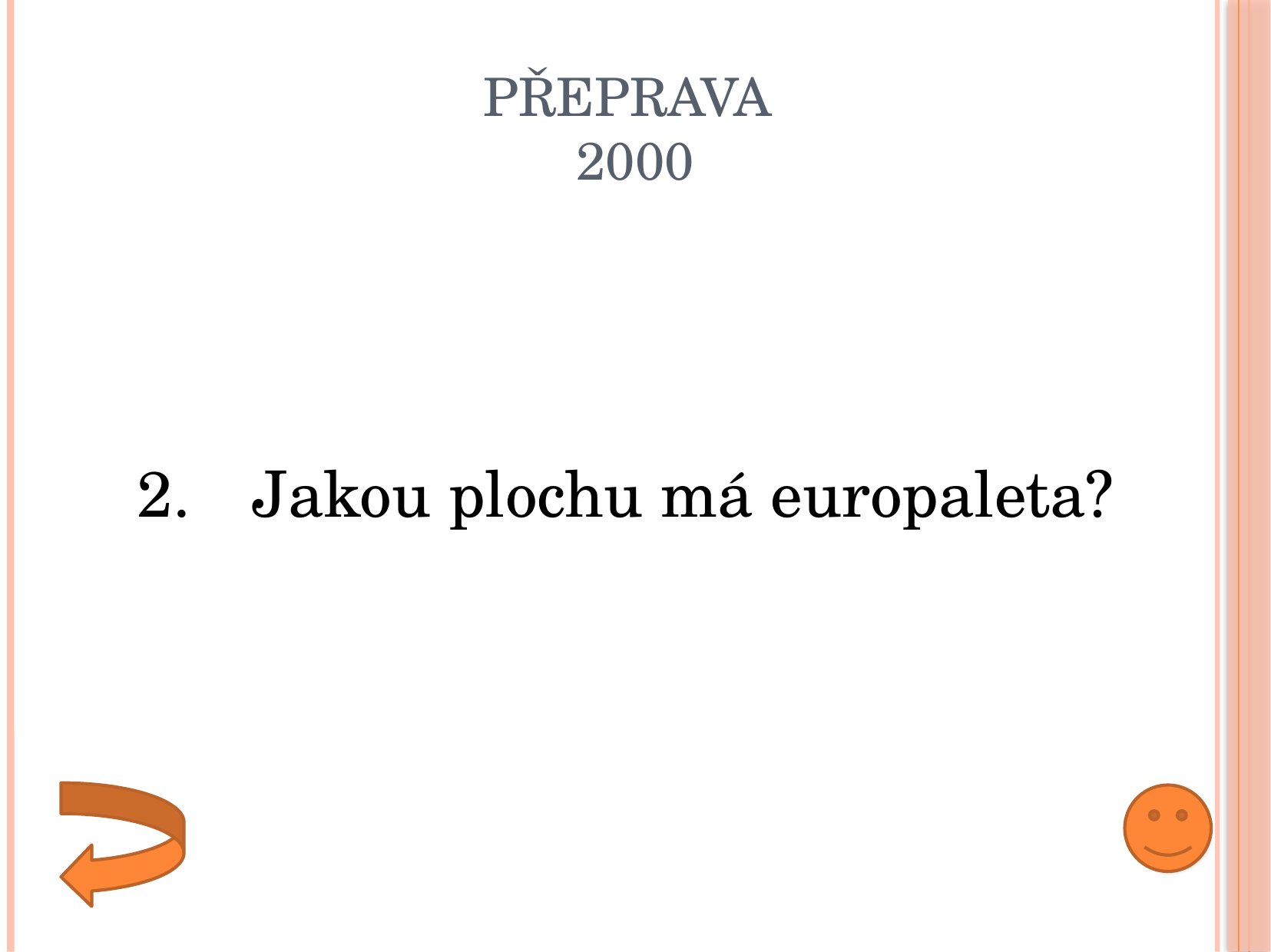

# Přeprava 2000
2.	Jakou plochu má europaleta?